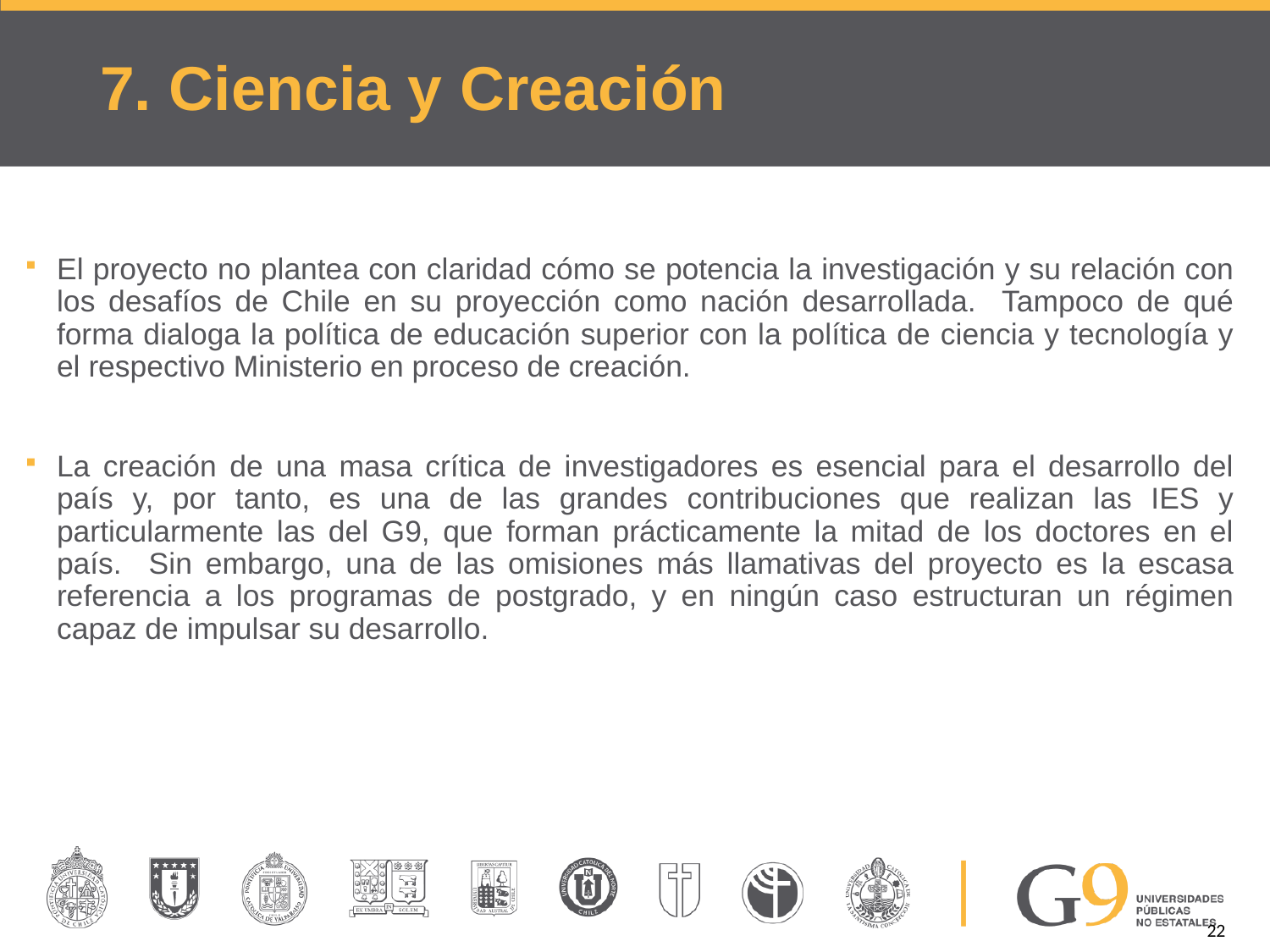

# 7. Ciencia y Creación

El proyecto no plantea con claridad cómo se potencia la investigación y su relación con los desafíos de Chile en su proyección como nación desarrollada.  Tampoco de qué forma dialoga la política de educación superior con la política de ciencia y tecnología y el respectivo Ministerio en proceso de creación.

La creación de una masa crítica de investigadores es esencial para el desarrollo del país y, por tanto, es una de las grandes contribuciones que realizan las IES y particularmente las del G9, que forman prácticamente la mitad de los doctores en el país.  Sin embargo, una de las omisiones más llamativas del proyecto es la escasa referencia a los programas de postgrado, y en ningún caso estructuran un régimen capaz de impulsar su desarrollo.